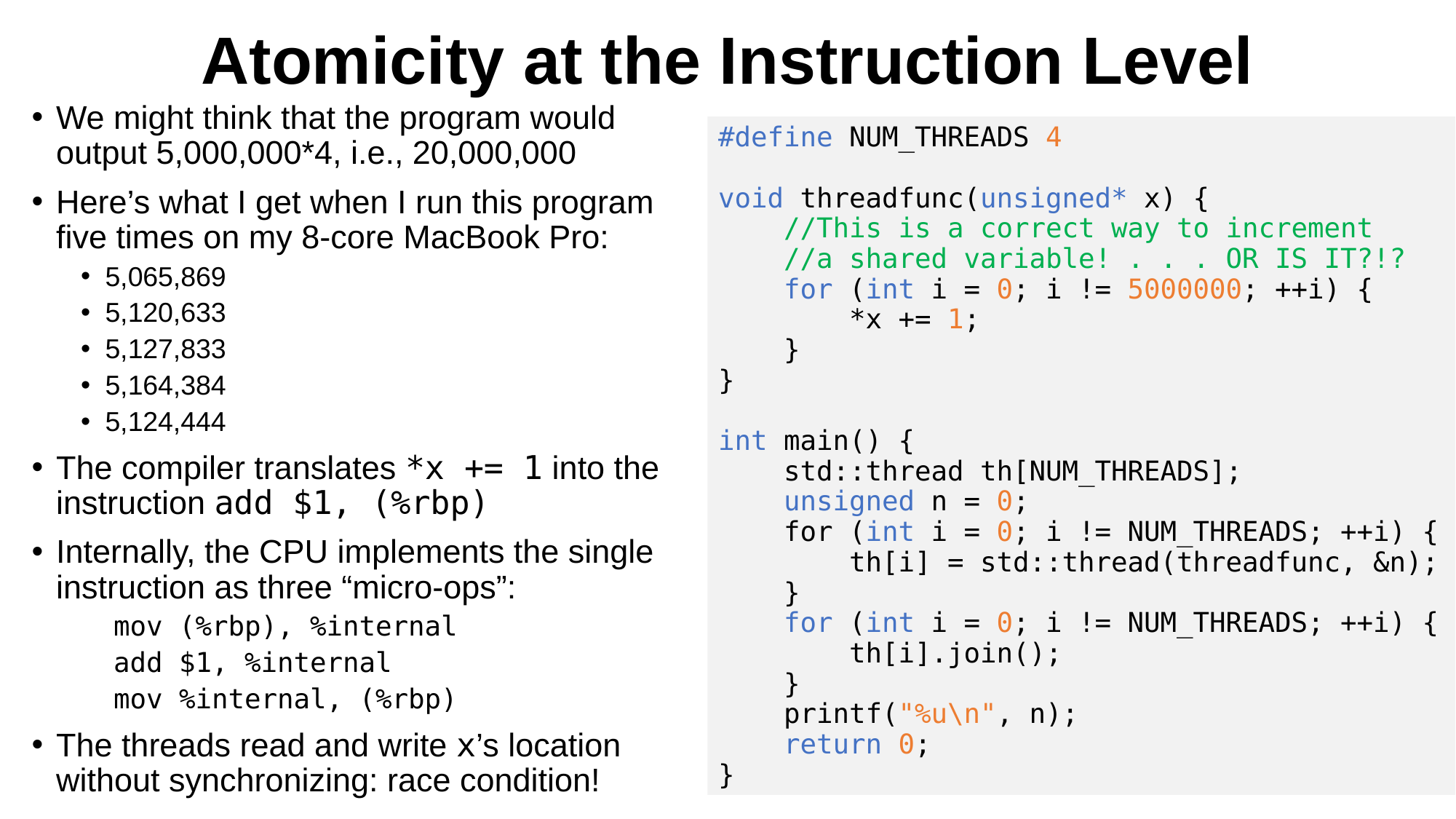

# Atomicity at the Instruction Level
We might think that the program would output 5,000,000*4, i.e., 20,000,000
Here’s what I get when I run this program five times on my 8-core MacBook Pro:
5,065,869
5,120,633
5,127,833
5,164,384
5,124,444
The compiler translates *x += 1 into the instruction add $1, (%rbp)
Internally, the CPU implements the single instruction as three “micro-ops”:
  mov (%rbp), %internal
  add $1, %internal
  mov %internal, (%rbp)
The threads read and write x’s location without synchronizing: race condition!
#define NUM_THREADS 4

void threadfunc(unsigned* x) {
    //This is a correct way to increment
    //a shared variable! . . . OR IS IT?!?
    for (int i = 0; i != 5000000; ++i) {
        *x += 1;
    }
}

int main() {
    std::thread th[NUM_THREADS];
    unsigned n = 0;
    for (int i = 0; i != NUM_THREADS; ++i) {
        th[i] = std::thread(threadfunc, &n);
    }
    for (int i = 0; i != NUM_THREADS; ++i) {
        th[i].join();
    }
    printf("%u\n", n);
    return 0;
}